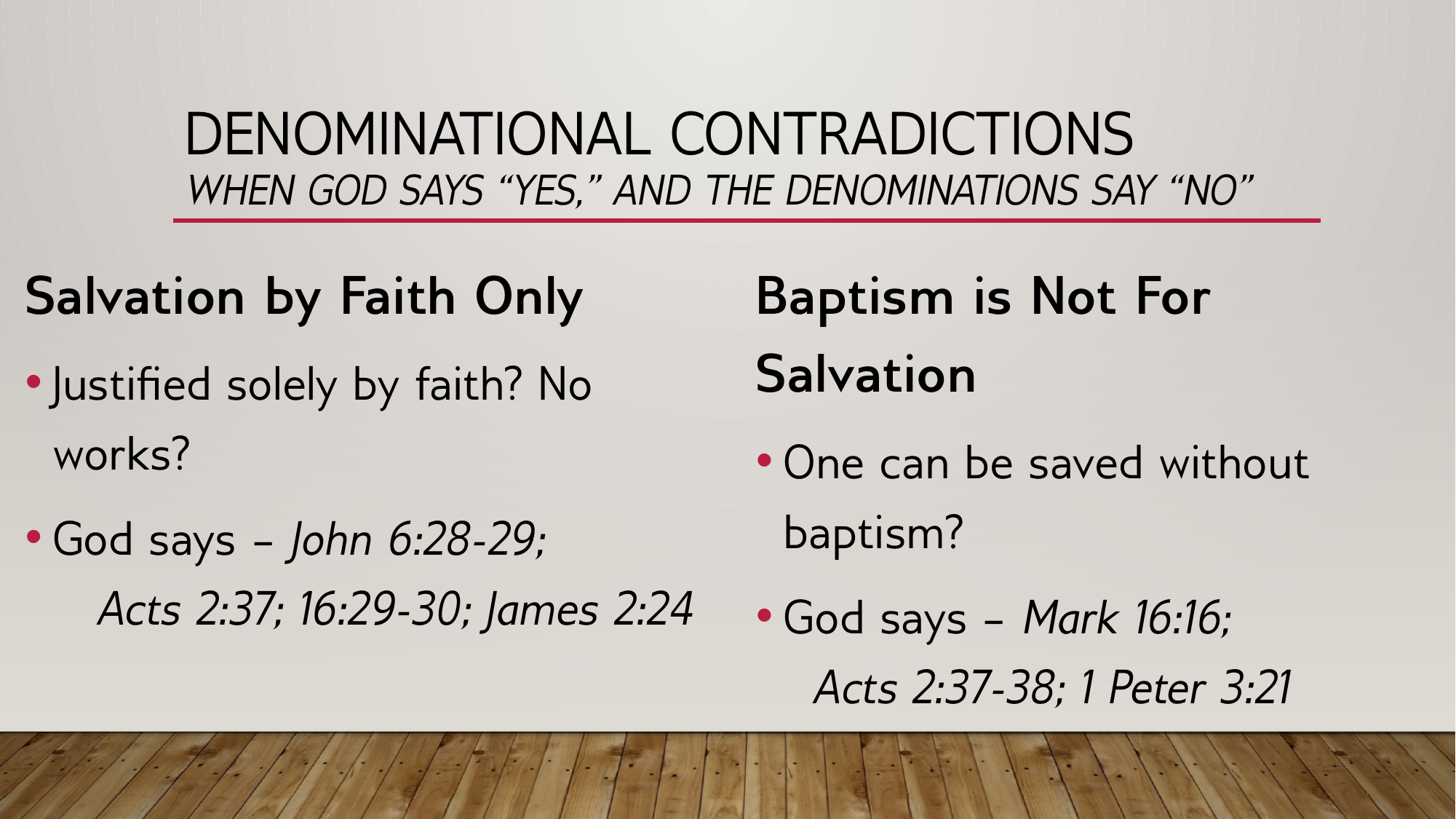

# Denominational Contradictions When God says “Yes,” and the Denominations say “NO”
Salvation by Faith Only
Justified solely by faith? No works?
God says – John 6:28-29;              Acts 2:37; 16:29-30; James 2:24
Baptism is Not For Salvation
One can be saved without baptism?
God says – Mark 16:16;                Acts 2:37-38; 1 Peter 3:21